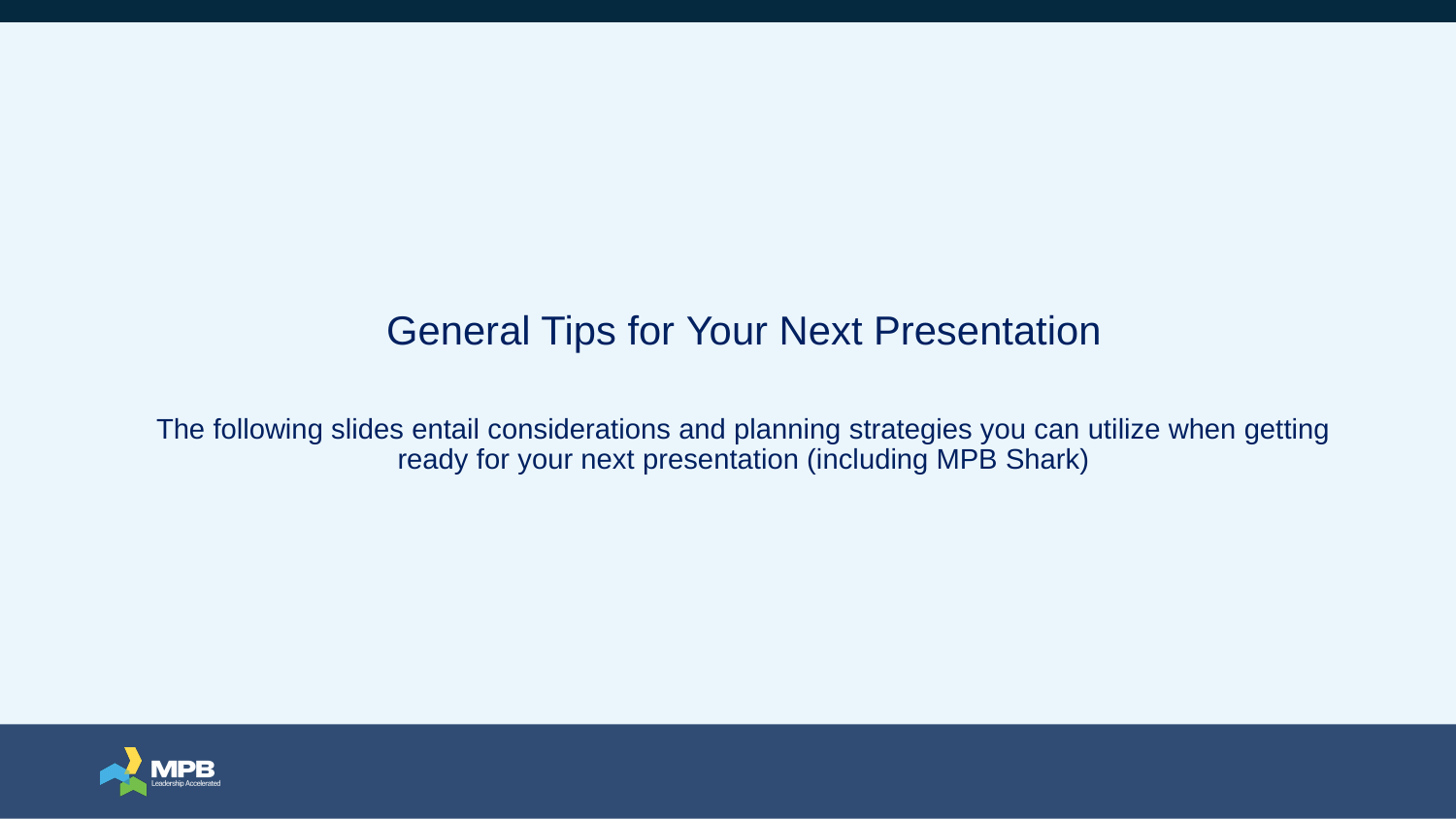

General Tips for Your Next Presentation

The following slides entail considerations and planning strategies you can utilize when getting ready for your next presentation (including MPB Shark)